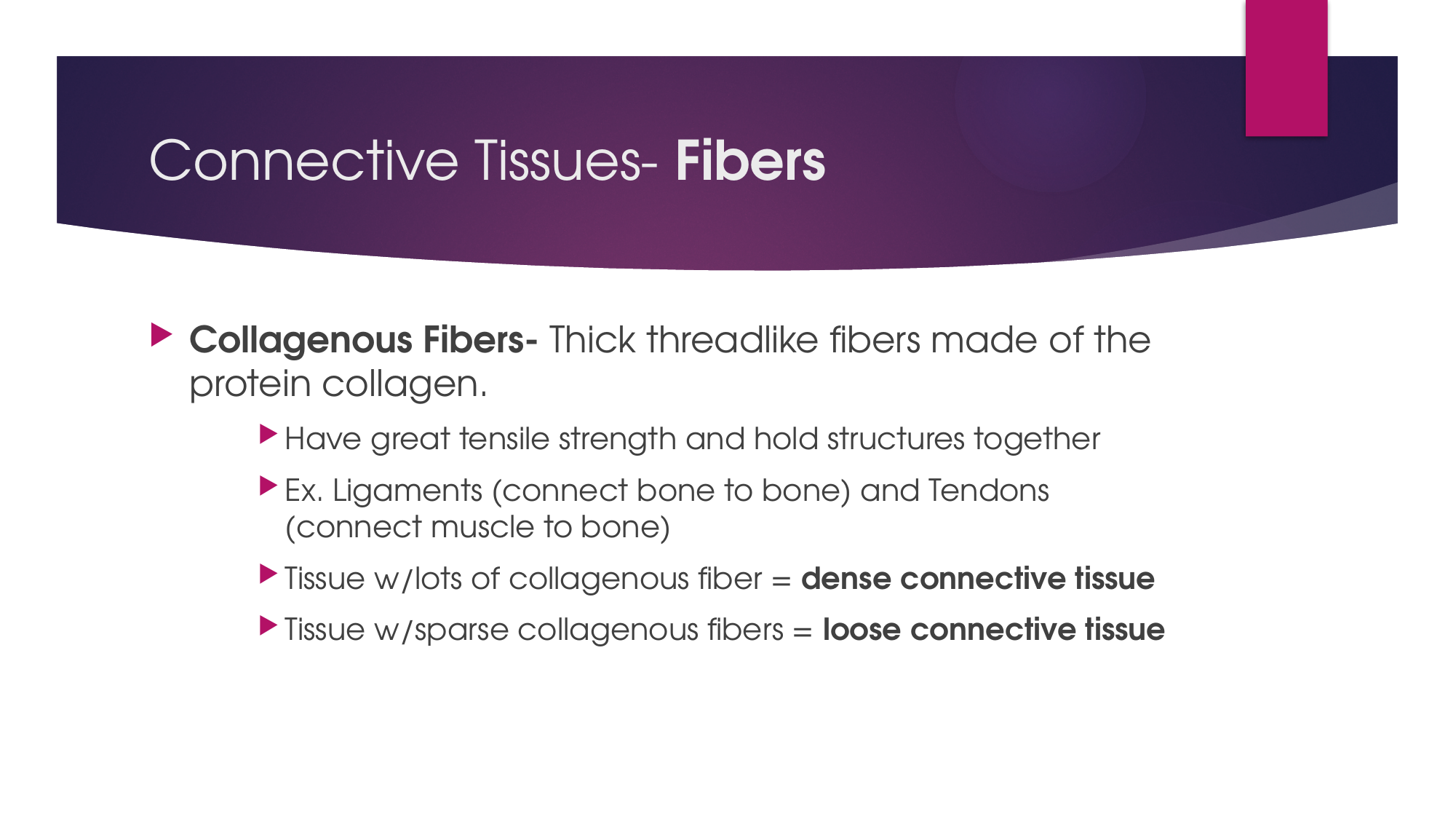

# Connective Tissues- Fibers
Collagenous Fibers- Thick threadlike fibers made of the protein collagen.
Have great tensile strength and hold structures together
Ex. Ligaments (connect bone to bone) and Tendons (connect muscle to bone)
Tissue w/lots of collagenous fiber = dense connective tissue
Tissue w/sparse collagenous fibers = loose connective tissue